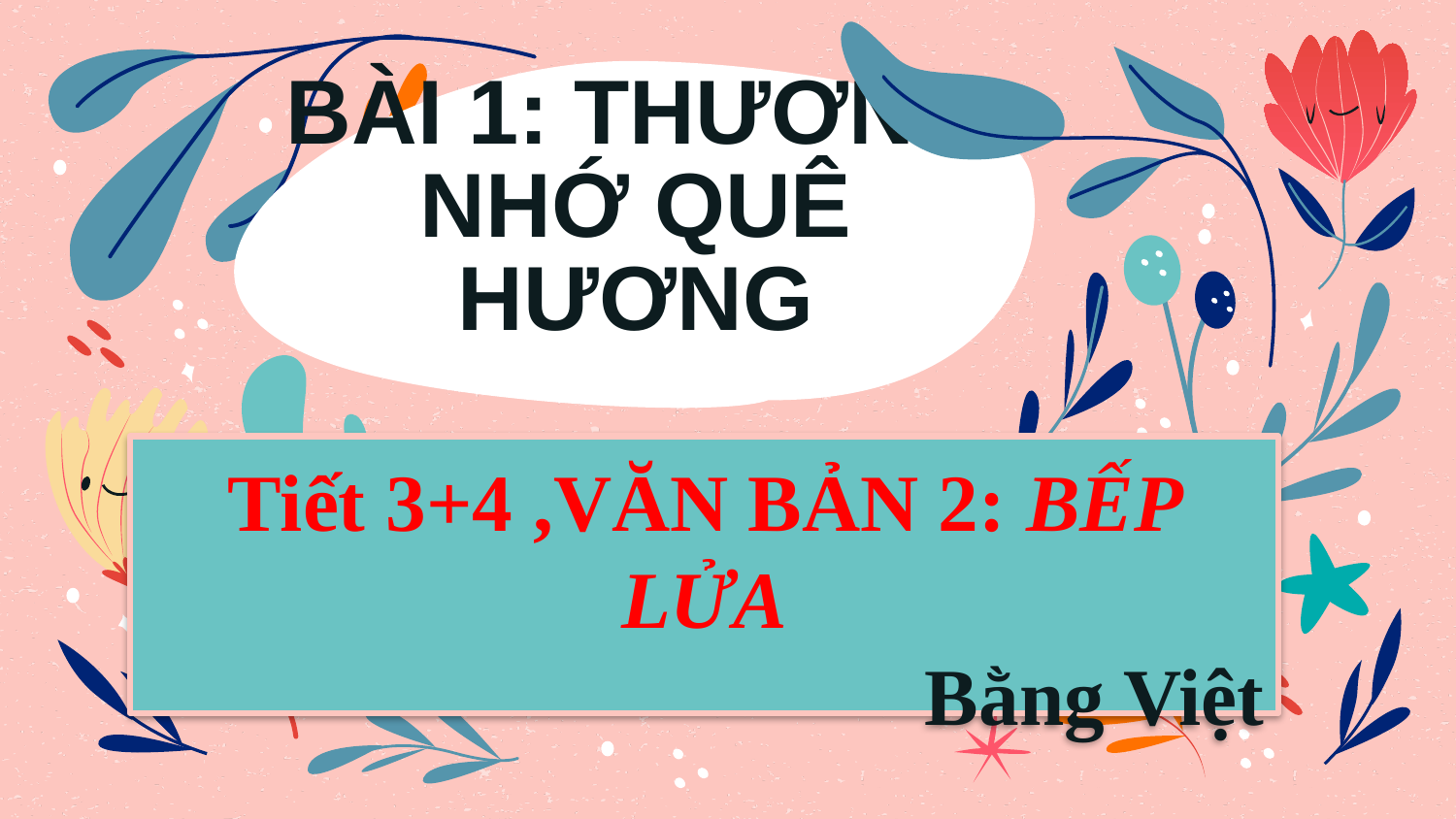

# BÀI 1: THƯƠNG NHỚ QUÊ HƯƠNG
Tiết 3+4 ,VĂN BẢN 2: BẾP LỬA
Bằng Việt